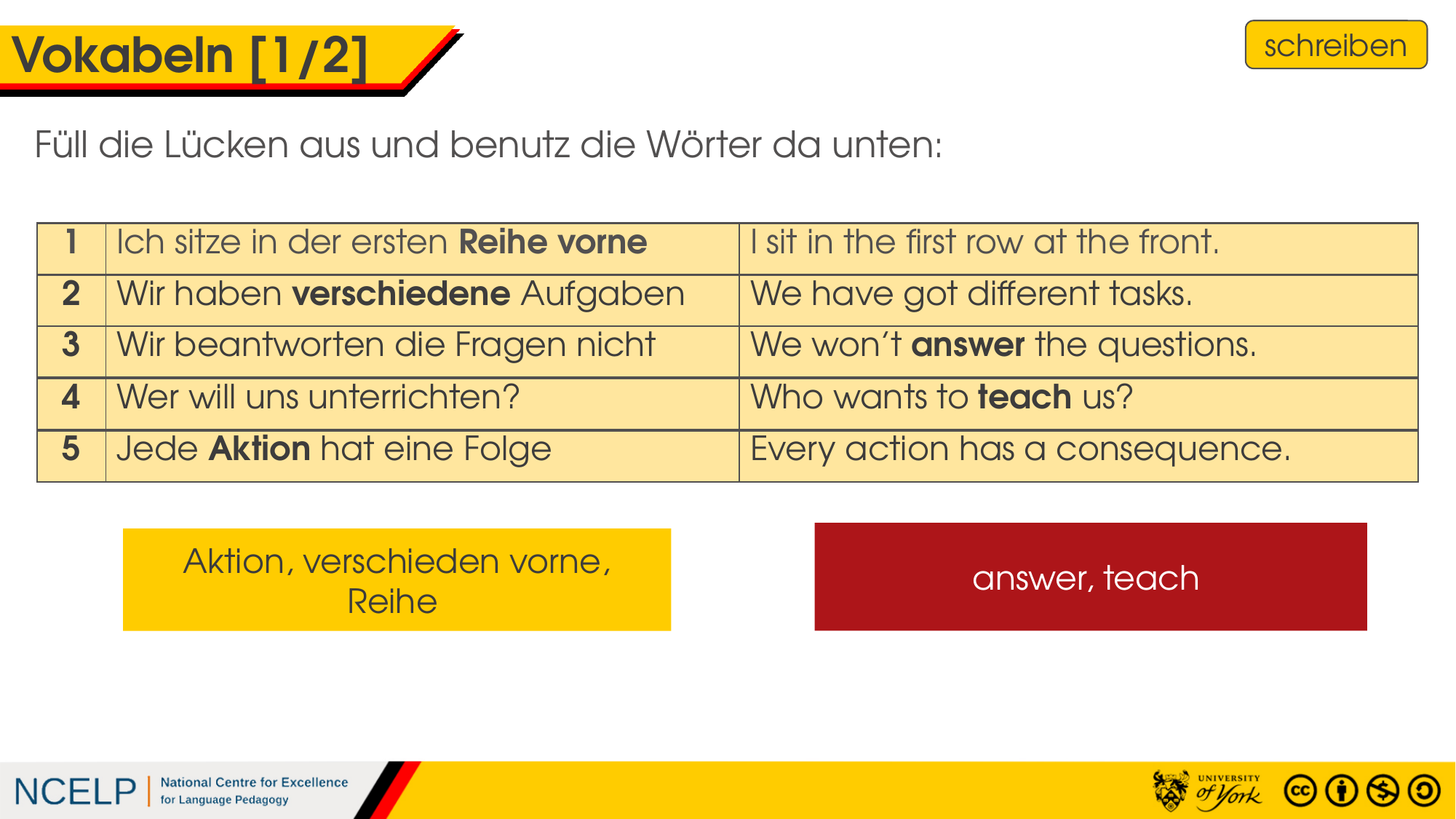

schreiben
# Vokabeln [1/2]
Füll die Lücken aus und benutz die Wörter da unten:
| 1 | Ich sitze in der ersten \_\_\_\_\_\_\_ \_\_\_\_\_\_\_\_ | I sit in the first row at the front. |
| --- | --- | --- |
| 2 | Wir haben \_\_\_\_\_\_\_\_\_ Aufgaben | We have got different tasks. |
| 3 | Wir beantworten die Fragen nicht | We won’t \_\_\_\_\_\_\_\_ the questions. |
| 4 | Wer will uns unterrichten? | Who wants to \_\_\_\_\_\_\_\_ us? |
| 5 | Jede \_\_\_\_\_\_\_\_ hat eine Folge | Every action has a consequence. |
| 1 | Ich sitze in der ersten Reihe vorne | I sit in the first row at the front. |
| --- | --- | --- |
| 2 | Wir haben verschiedene Aufgaben | We have got different tasks. |
| --- | --- | --- |
| 3 | Wir beantworten die Fragen nicht | We won’t answer the questions. |
| --- | --- | --- |
| 4 | Wer will uns unterrichten? | Who wants to teach us? |
| --- | --- | --- |
| 5 | Jede Aktion hat eine Folge | Every action has a consequence. |
| --- | --- | --- |
answer, teach
Aktion, verschieden vorne,
Reihe